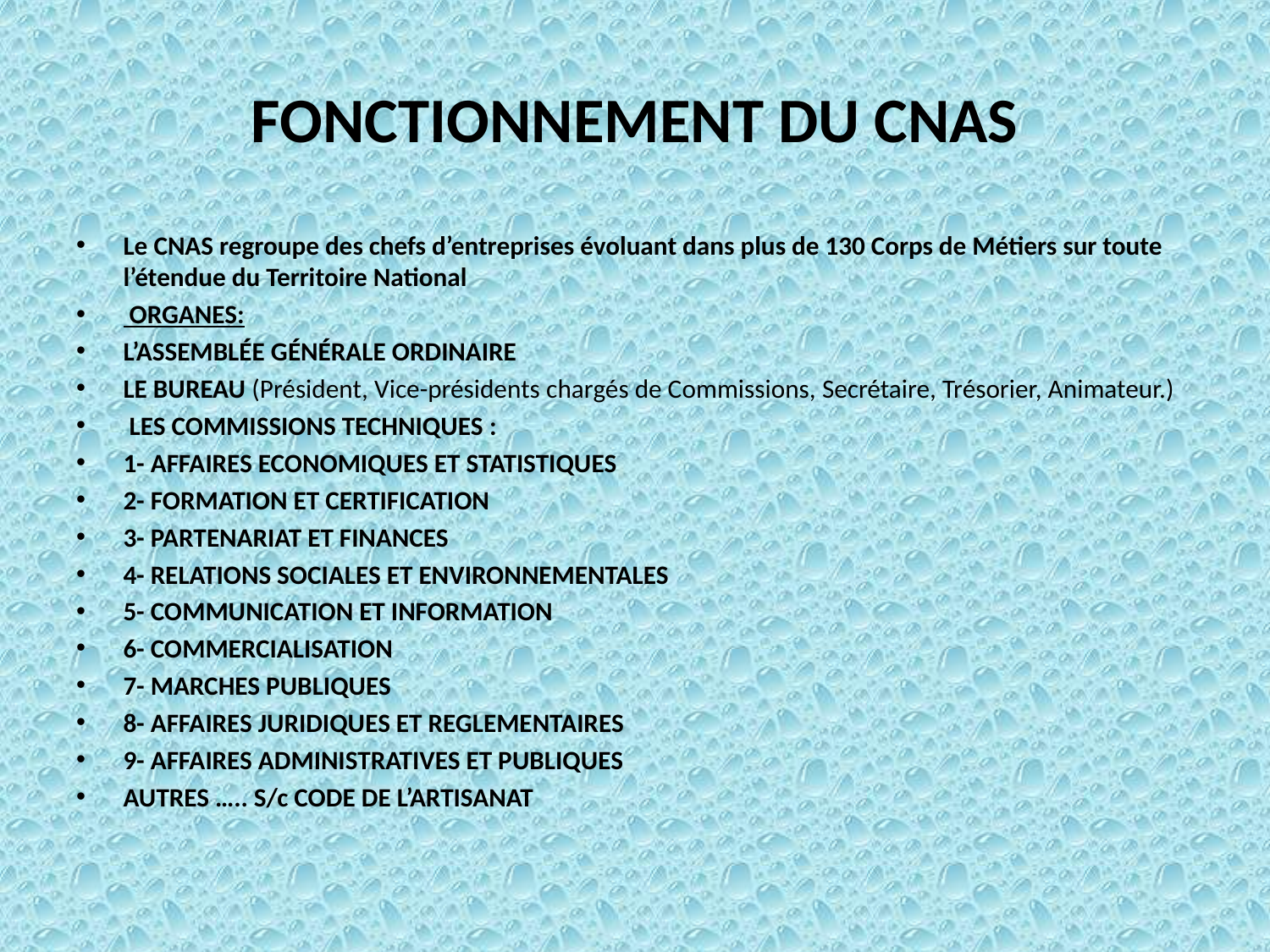

# FONCTIONNEMENT DU CNAS
Le CNAS regroupe des chefs d’entreprises évoluant dans plus de 130 Corps de Métiers sur toute l’étendue du Territoire National
 ORGANES:
L’assemblée générale ordinaire
LE BUREAU (Président, Vice-présidents chargés de Commissions, Secrétaire, Trésorier, Animateur.)
 LES COMMISSIONS TECHNIQUES :
1- AFFAIRES ECONOMIQUES ET STATISTIQUES
2- FORMATION ET CERTIFICATION
3- PARTENARIAT ET FINANCES
4- RELATIONS SOCIALES ET ENVIRONNEMENTALES
5- COMMUNICATION ET INFORMATION
6- COMMERCIALISATION
7- MARCHES PUBLIQUES
8- AFFAIRES JURIDIQUES ET REGLEMENTAIRES
9- AFFAIRES ADMINISTRATIVES ET PUBLIQUES
AUTRES ….. S/c CODE DE L’ARTISANAT